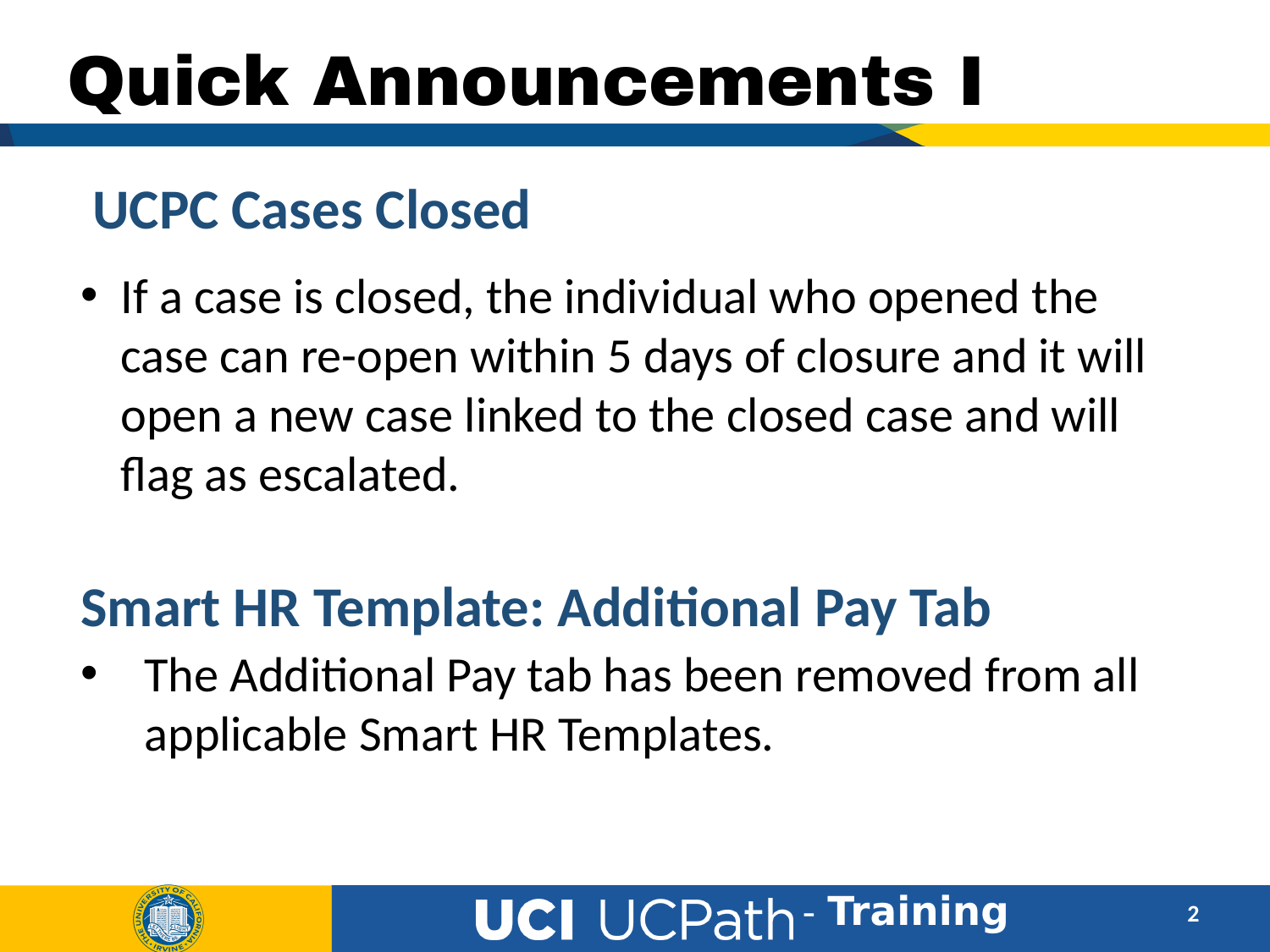

# Quick Announcements I
UCPC Cases Closed

If a case is closed, the individual who opened the case can re-open within 5 days of closure and it will open a new case linked to the closed case and will flag as escalated.

Smart HR Template: Additional Pay Tab
The Additional Pay tab has been removed from all applicable Smart HR Templates.